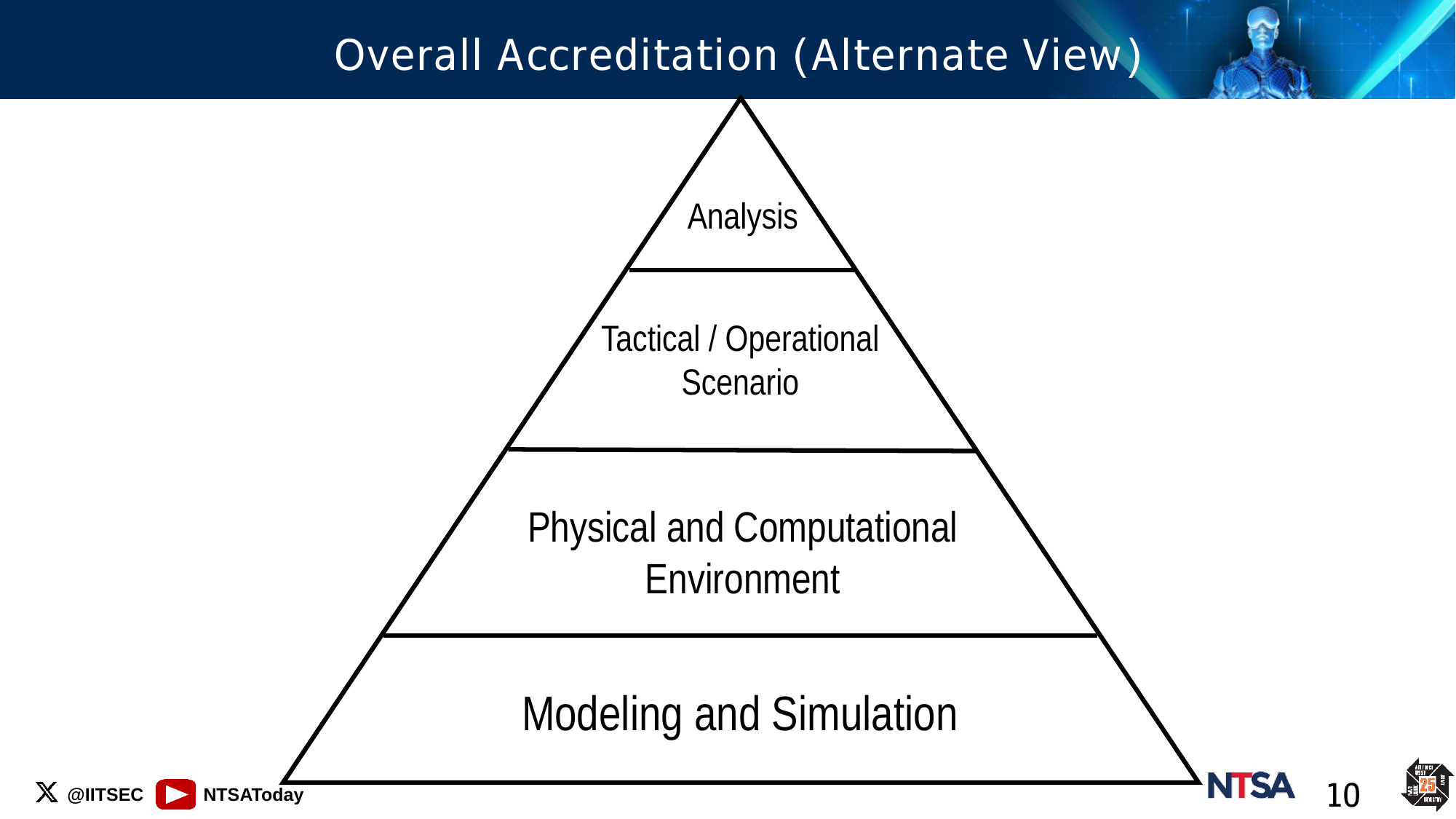

Overall Accreditation (Alternate View)

Analysis
Tactical / Operational Scenario
Physical and Computational Environment
Modeling and Simulation
10